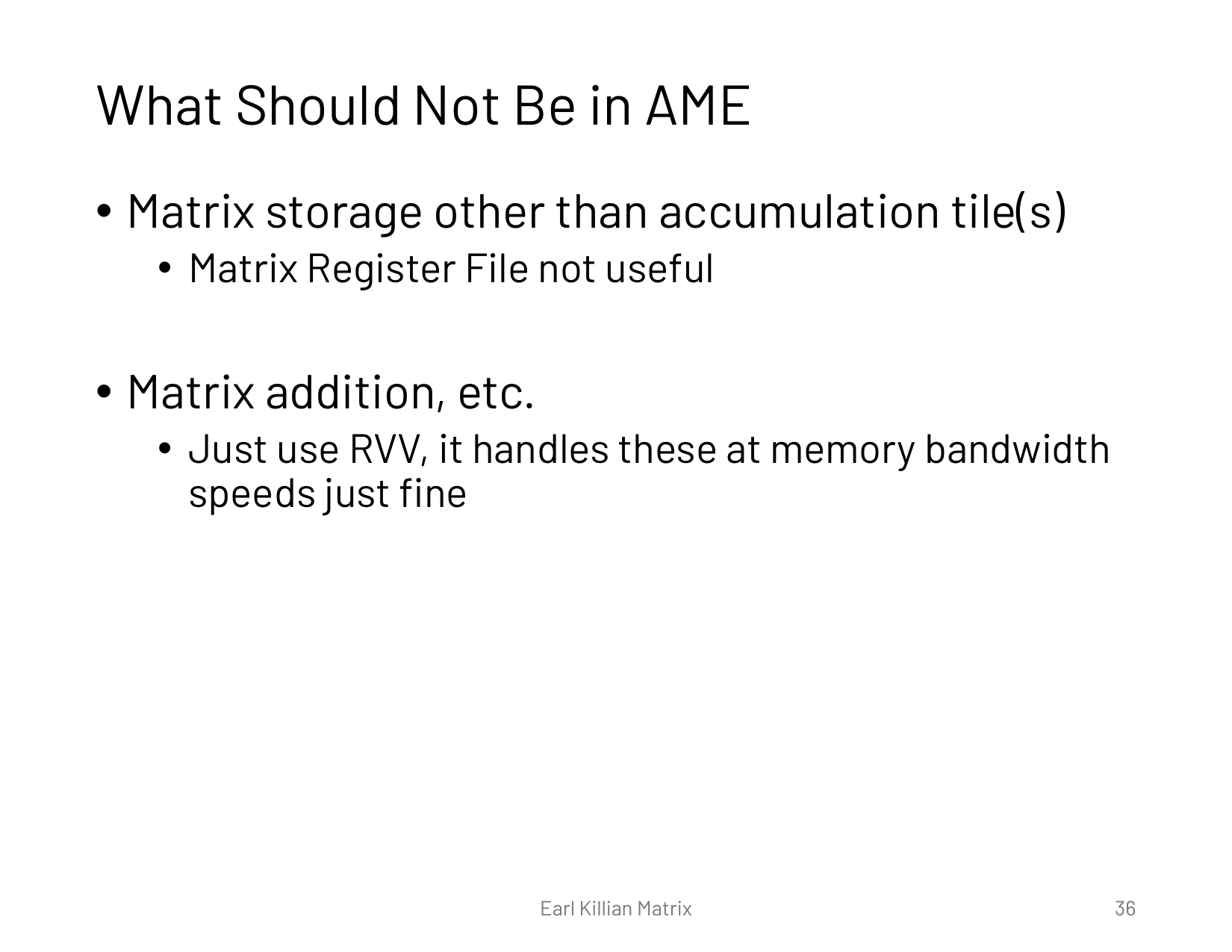

# What Should Not Be in AME
Matrix storage other than accumulation tile(s)
Matrix Register File not useful

Matrix addition, etc.
Just use RVV, it handles these at memory bandwidth speeds just fine

Earl Killian Matrix
36